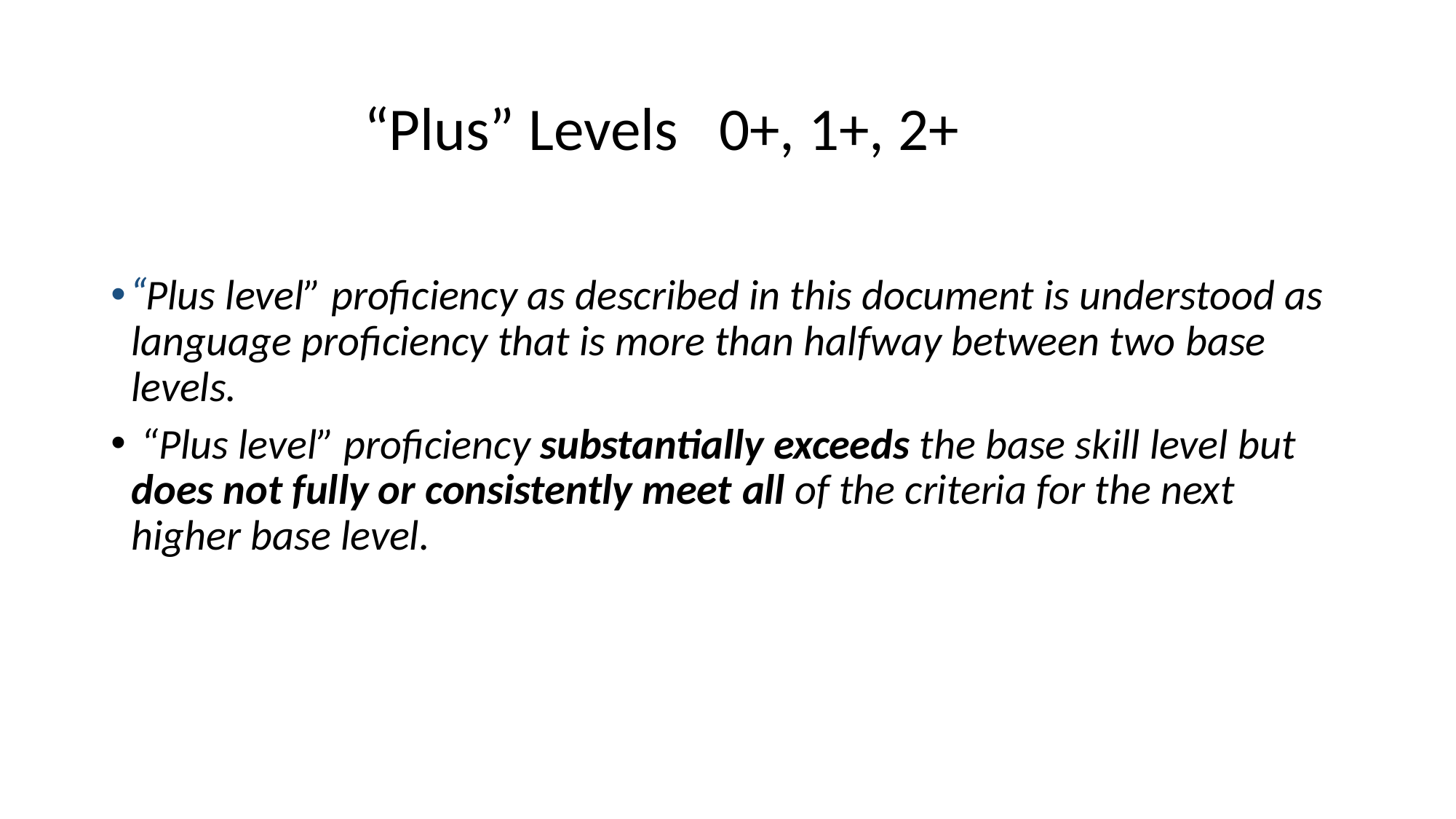

# “Plus” Levels   0+, 1+, 2+

“Plus level” proficiency as described in this document is understood as language proficiency that is more than halfway between two base levels.
 “Plus level” proficiency substantially exceeds the base skill level but does not fully or consistently meet all of the criteria for the next higher base level.